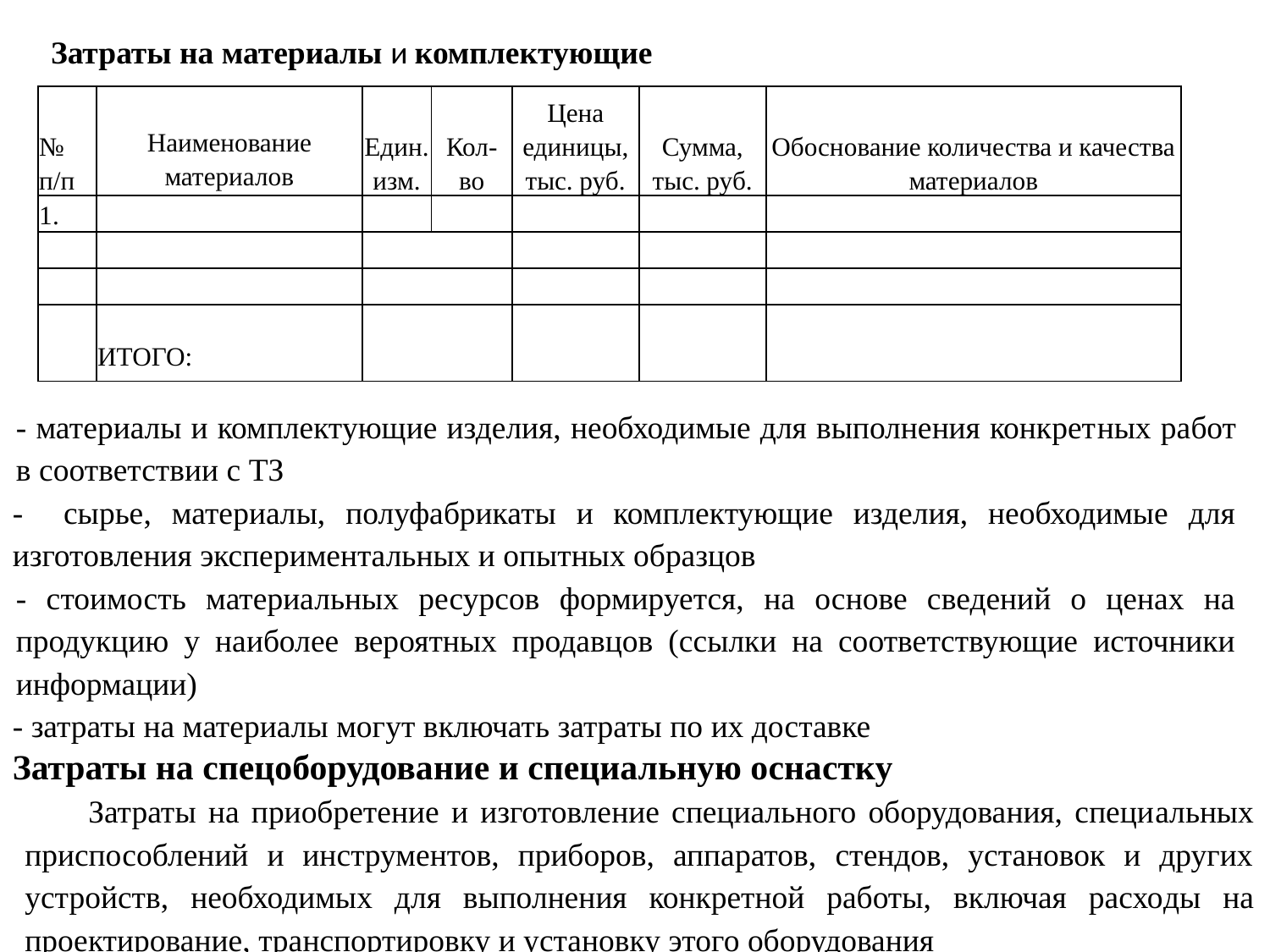

Затраты на материалы и комплектующие
| № п/п | Наименование материалов | Един. изм. | Кол- во | Цена едини­цы, тыс. руб. | Сумма, тыс. руб. | Обоснование количества и качества материалов |
| --- | --- | --- | --- | --- | --- | --- |
| 1. |  |  |  |  |  |  |
|  |  |  |  |  |  |  |
|  |  |  |  |  |  |  |
|  | ИТОГО: |  |  |  |  |  |
- материалы и комплектующие изделия, необходимые для выполнения конкрет­ных работ в соответствии с ТЗ
-  сырье, материалы, полуфабрикаты и комплектующие изделия, необходимые для изготовления экспериментальных и опытных образцов
- стоимость материальных ресурсов формируется, на основе сведений о ценах на продукцию у наиболее вероятных продавцов (ссылки на соответствующие источники информации)
- затраты на материалы могут включать затраты по их доставке
Затраты на спецоборудование и специальную оснастку
Затраты на приобретение и изготовление специального оборудования, специ­альных приспособлений и инструментов, приборов, аппаратов, стендов, установок и других устройств, необходимых для выполнения конкретной работы, включая расхо­ды на проектирование, транспортировку и установку этого оборудования